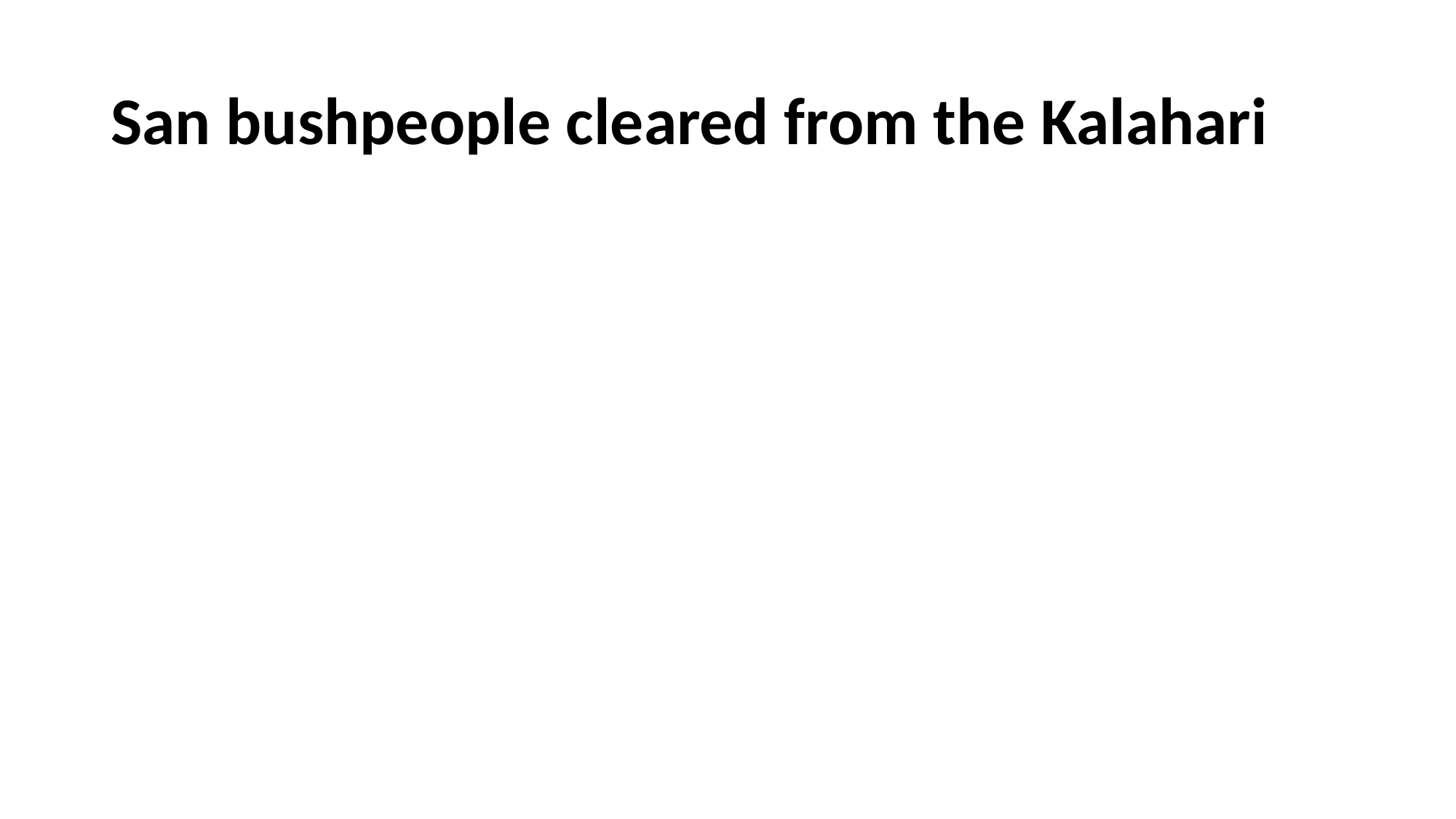

# San bushpeople cleared from the Kalahari